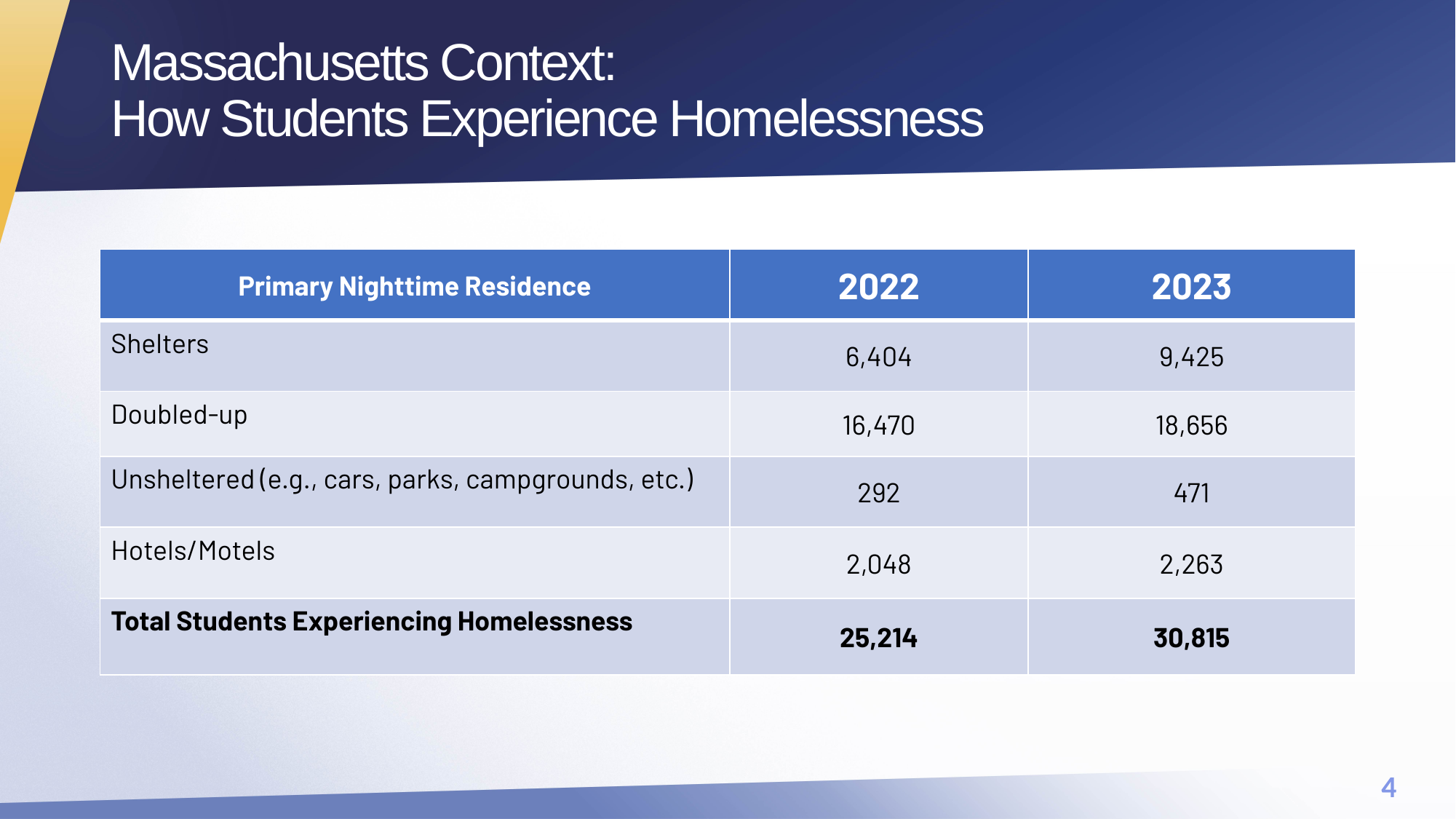

# Massachusetts Context: How Students Experience Homelessness
| Primary Nighttime Residence | 2022 | 2023 |
| --- | --- | --- |
| Shelters | 6,404 | 9,425 |
| Doubled-up | 16,470 | 18,656 |
| Unsheltered (e.g., cars, parks, campgrounds, etc.) | 292 | 471 |
| Hotels/Motels | 2,048 | 2,263 |
| Total Students Experiencing Homelessness | 25,214 | 30,815 |